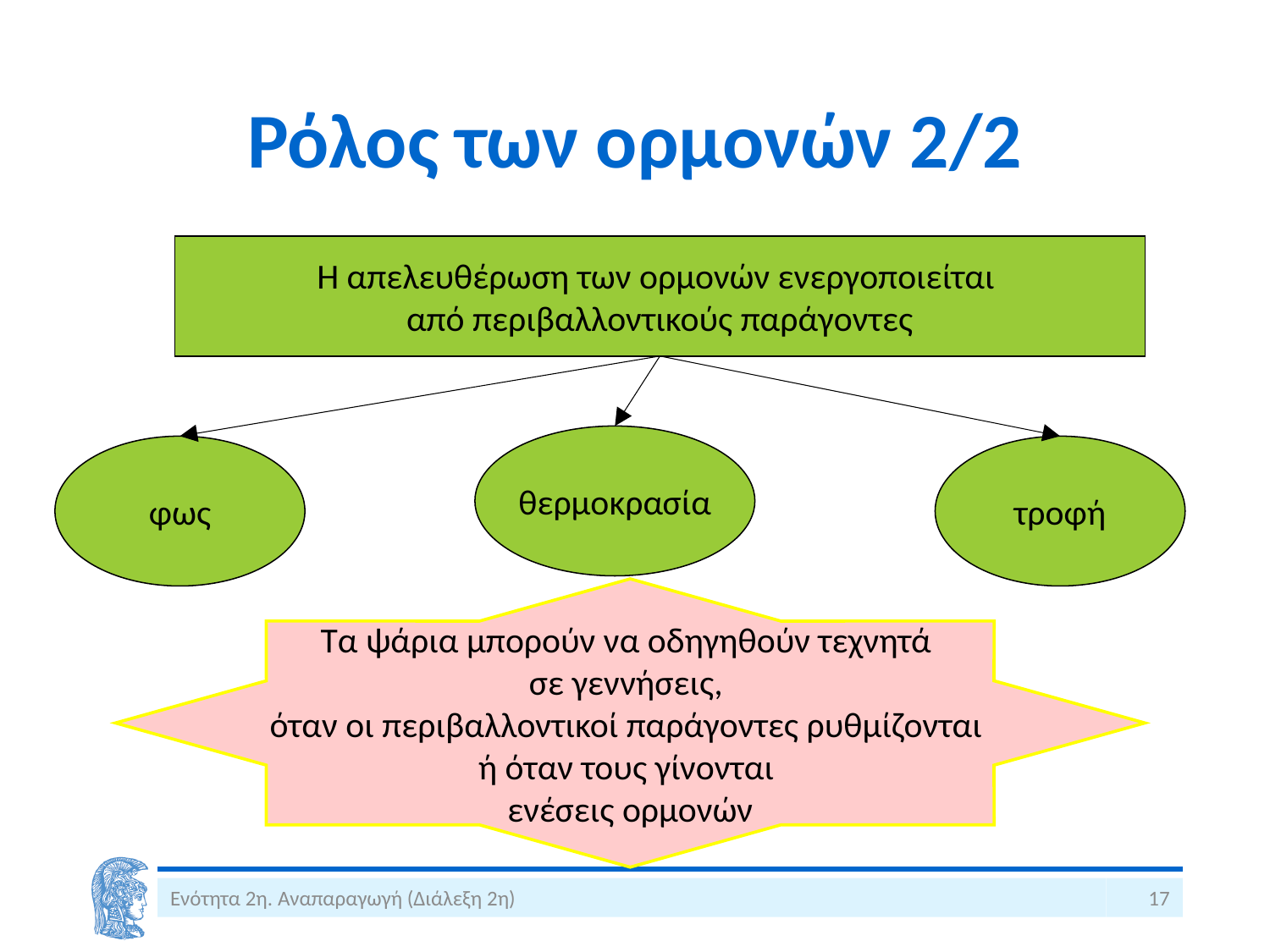

# Ρόλος των ορμονών 2/2
Η απελευθέρωση των ορμονών ενεργοποιείται
από περιβαλλοντικούς παράγοντες
θερμοκρασία
φως
τροφή

Τα ψάρια μπορούν να οδηγηθούν τεχνητά
σε γεννήσεις,
όταν οι περιβαλλοντικοί παράγοντες ρυθμίζονται
ή όταν τους γίνονται
ενέσεις ορμονών

Ενότητα 2η. Αναπαραγωγή (Διάλεξη 2η)
17